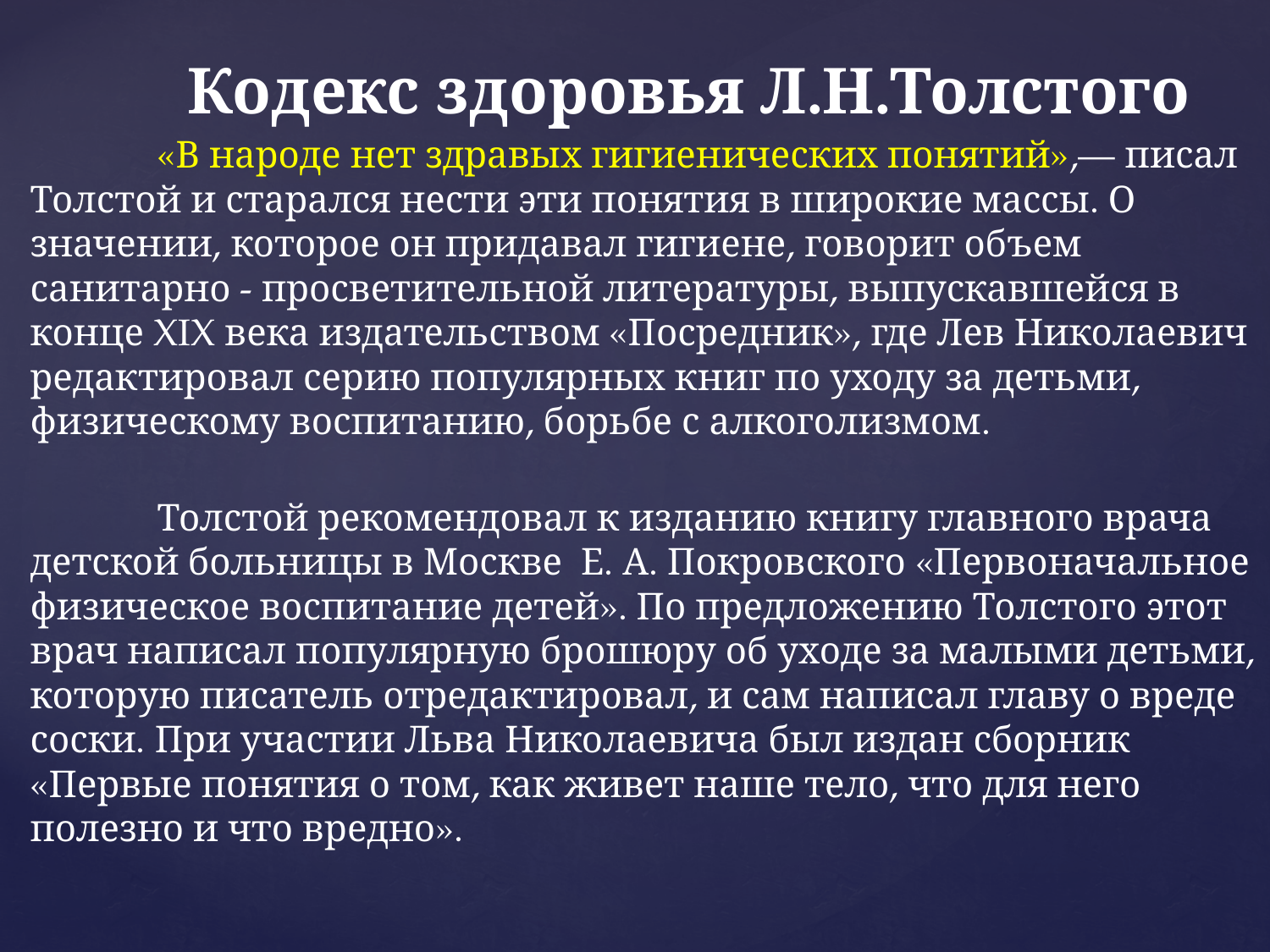

# Кодекс здоровья Л.Н.Толстого
	«В народе нет здравых гигиенических понятий»,— писал Толстой и старался нести эти понятия в широкие массы. О значении, которое он придавал гигиене, говорит объем санитарно - просветительной литературы, выпускавшейся в конце XIX века издательством «Посредник», где Лев Николаевич редактировал серию популярных книг по уходу за детьми, физическому воспитанию, борьбе с алкоголизмом.
	Толстой рекомендовал к изданию книгу главного врача детской больницы в Москве  Е. А. Покровского «Первоначальное физическое воспитание детей». По предложению Толстого этот врач написал популярную брошюру об уходе за малыми детьми, которую писатель отредактировал, и сам написал главу о вреде соски. При участии Льва Николаевича был издан сборник «Первые понятия о том, как живет наше тело, что для него полезно и что вредно».